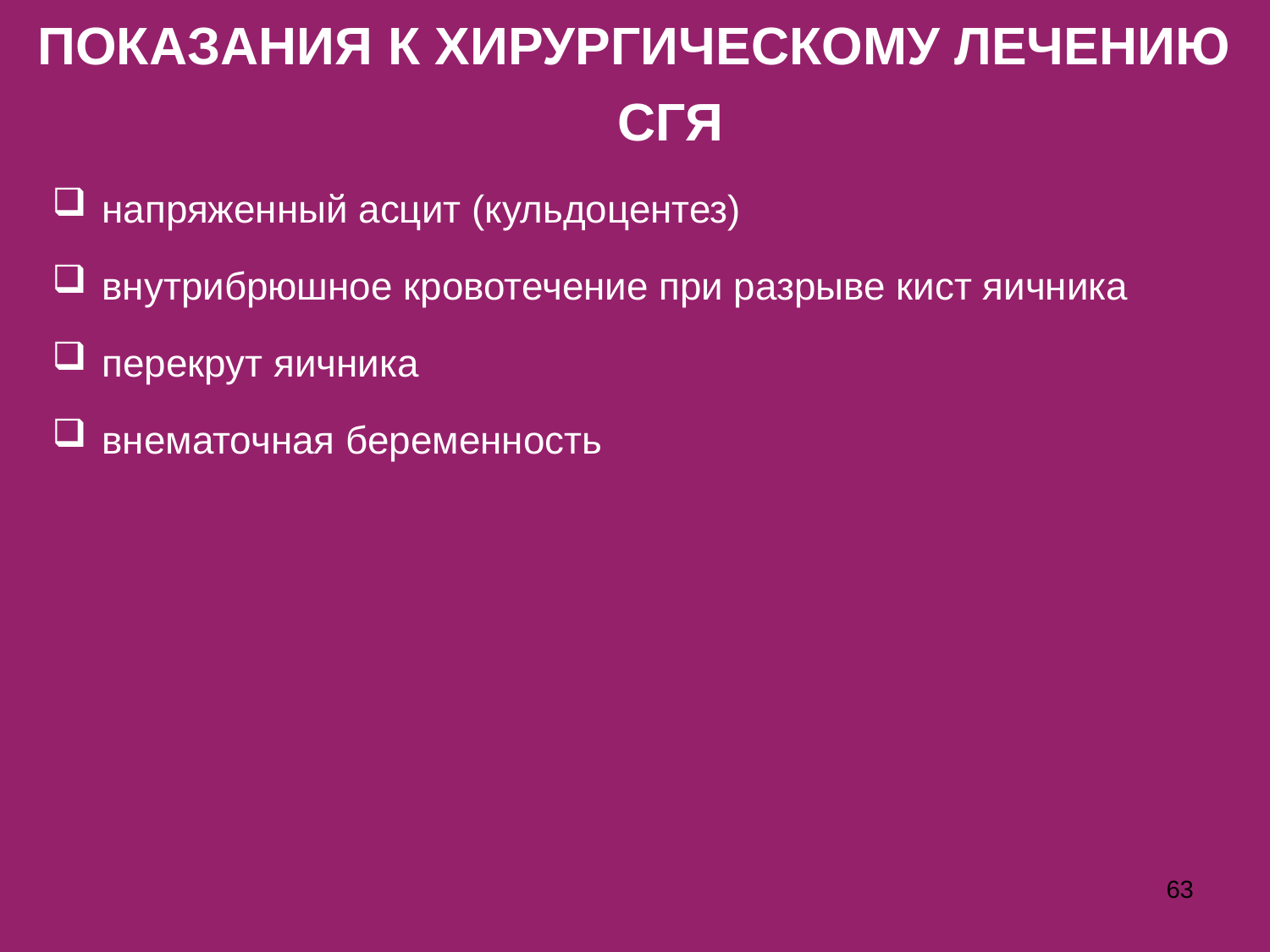

# ПОКАЗАНИЯ К ХИРУРГИЧЕСКОМУ ЛЕЧЕНИЮ СГЯ
напряженный асцит (кульдоцентез)
внутрибрюшное кровотечение при разрыве кист яичника
перекрут яичника
внематочная беременность
63